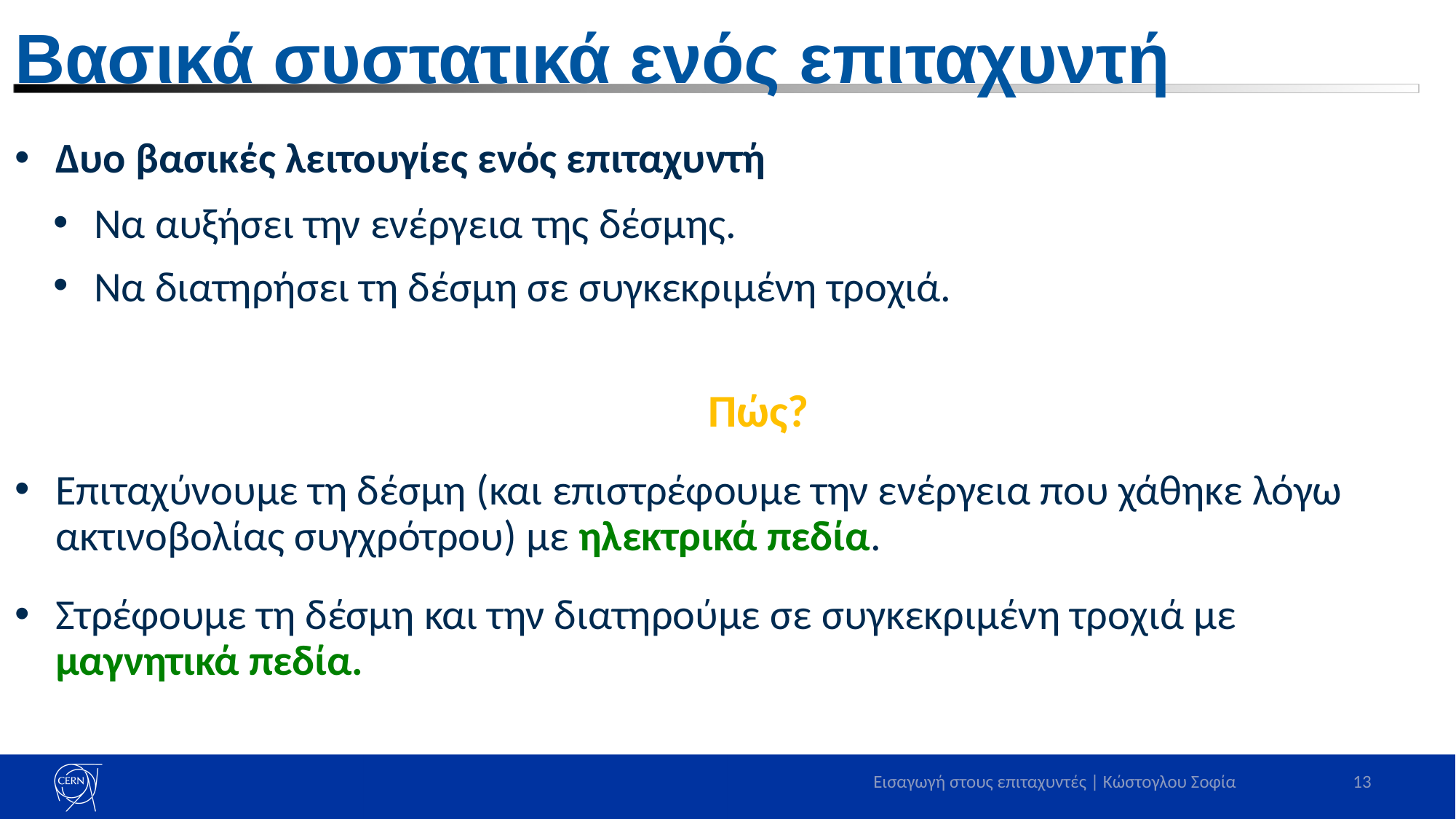

# Βασικά συστατικά ενός επιταχυντή
Δυο βασικές λειτουγίες ενός επιταχυντή
Να αυξήσει την ενέργεια της δέσμης.
Να διατηρήσει τη δέσμη σε συγκεκριμένη τροχιά.

						Πώς?
Επιταχύνουμε τη δέσμη (και επιστρέφουμε την ενέργεια που χάθηκε λόγω ακτινοβολίας συγχρότρου) με ηλεκτρικά πεδία.
Στρέφουμε τη δέσμη και την διατηρούμε σε συγκεκριμένη τροχιά με μαγνητικά πεδία.
Εισαγωγή στους επιταχυντές | Κώστογλου Σοφία
13